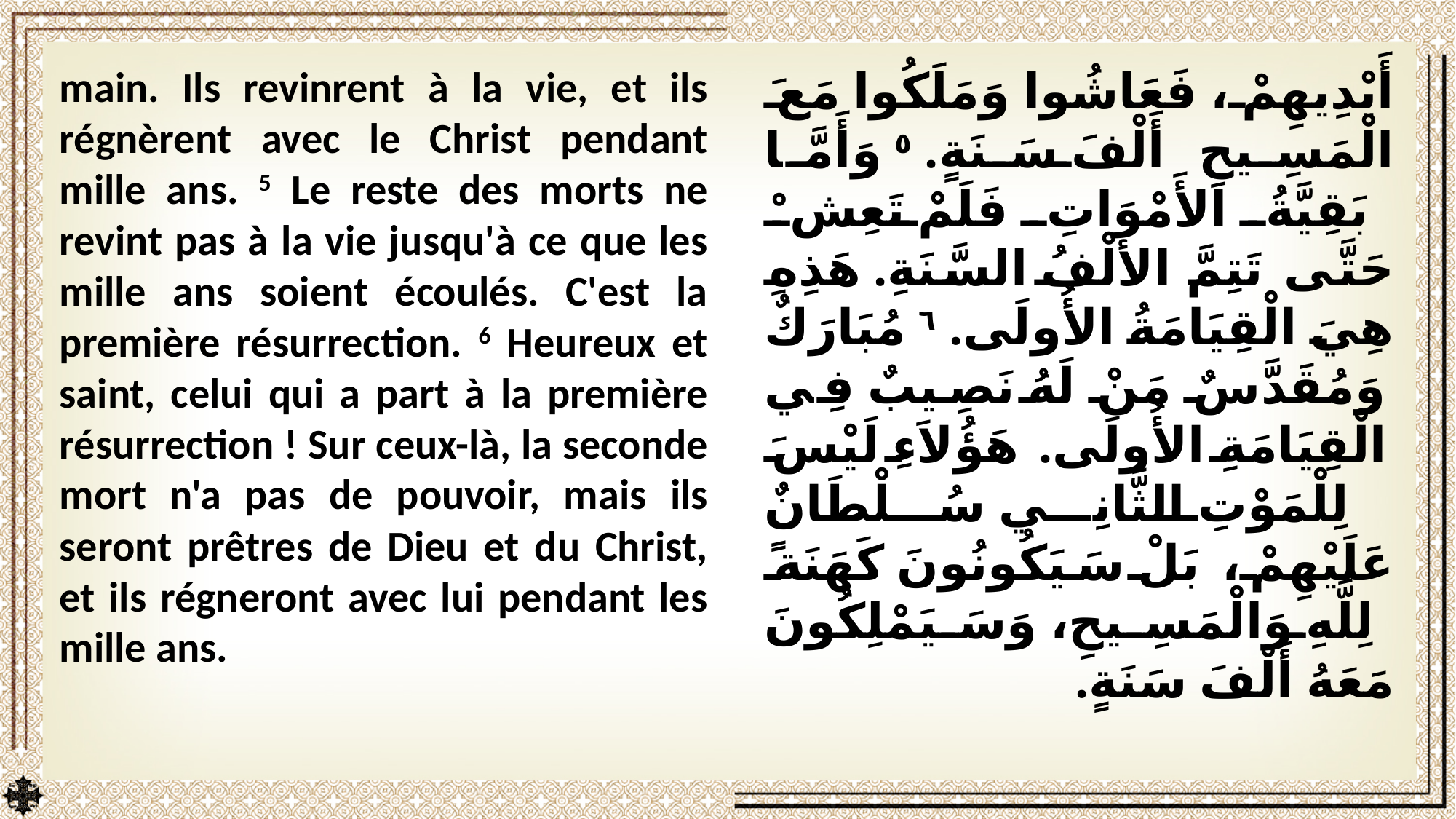

main. Ils revinrent à la vie, et ils régnèrent avec le Christ pendant mille ans. 5 Le reste des morts ne revint pas à la vie jusqu'à ce que les mille ans soient écoulés. C'est la première résurrection. 6 Heureux et saint, celui qui a part à la première résurrection ! Sur ceux-là, la seconde mort n'a pas de pouvoir, mais ils seront prêtres de Dieu et du Christ, et ils régneront avec lui pendant les mille ans.

أَيْدِيهِمْ، فَعَاشُوا وَمَلَكُوا مَعَ الْمَسِيحِ أَلْفَ سَنَةٍ. ٥ وَأَمَّا بَقِيَّةُ الأَمْوَاتِ فَلَمْ تَعِشْ حَتَّى تَتِمَّ الأَلْفُ السَّنَةِ. هَذِهِ هِيَ الْقِيَامَةُ الأُولَى. ٦ مُبَارَكٌ وَمُقَدَّسٌ مَنْ لَهُ نَصِيبٌ فِي الْقِيَامَةِ الأُولَى. هَؤُلاَءِ لَيْسَ لِلْمَوْتِ الثَّانِي سُلْطَانٌ عَلَيْهِمْ، بَلْ سَيَكُونُونَ كَهَنَةً لِلَّهِ وَالْمَسِيحِ، وَسَيَمْلِكُونَ مَعَهُ أَلْفَ سَنَةٍ.